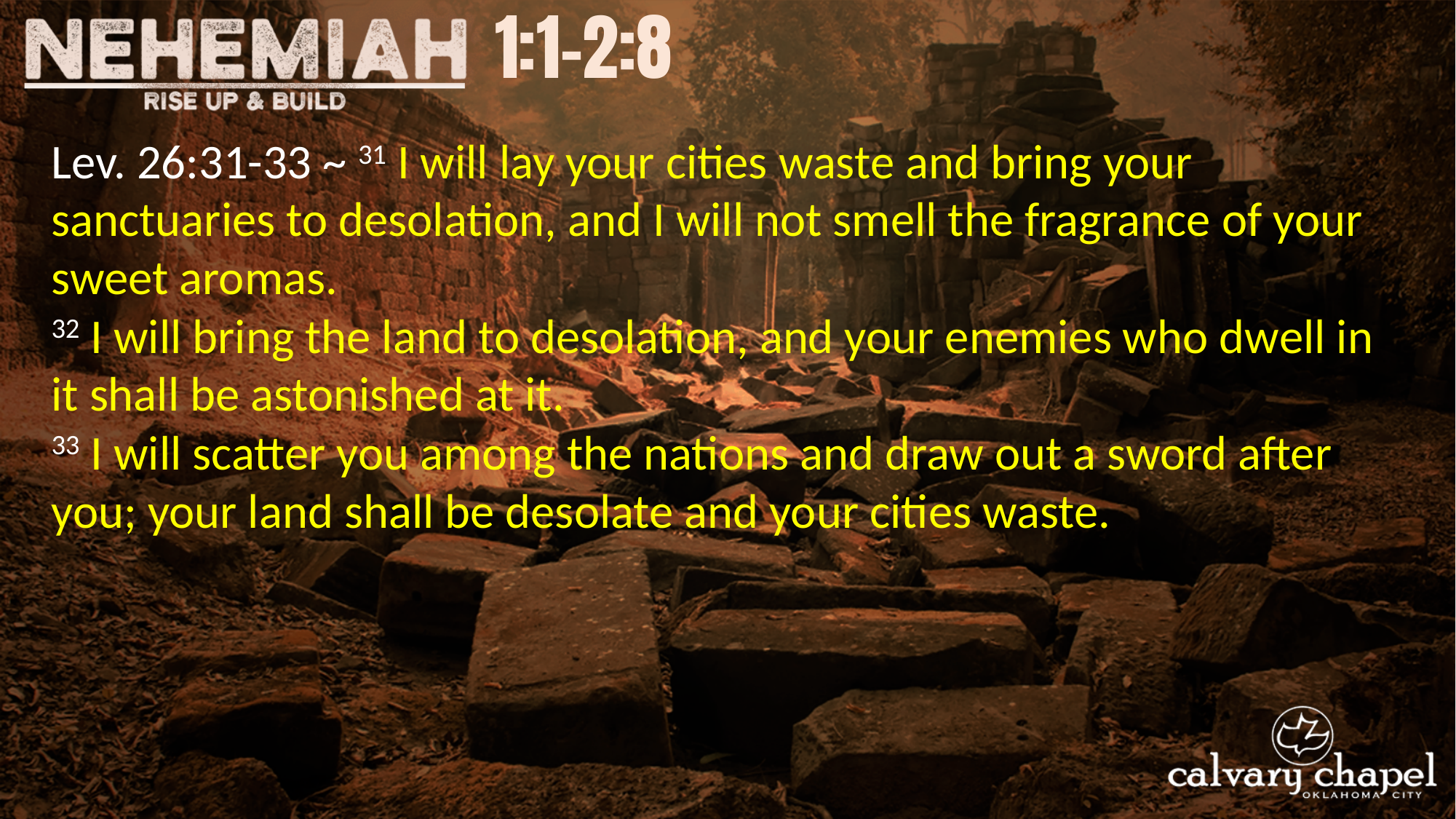

1:1-2:8
Lev. 26:31-33 ~ 31 I will lay your cities waste and bring your sanctuaries to desolation, and I will not smell the fragrance of your sweet aromas.
32 I will bring the land to desolation, and your enemies who dwell in it shall be astonished at it.
33 I will scatter you among the nations and draw out a sword after you; your land shall be desolate and your cities waste.